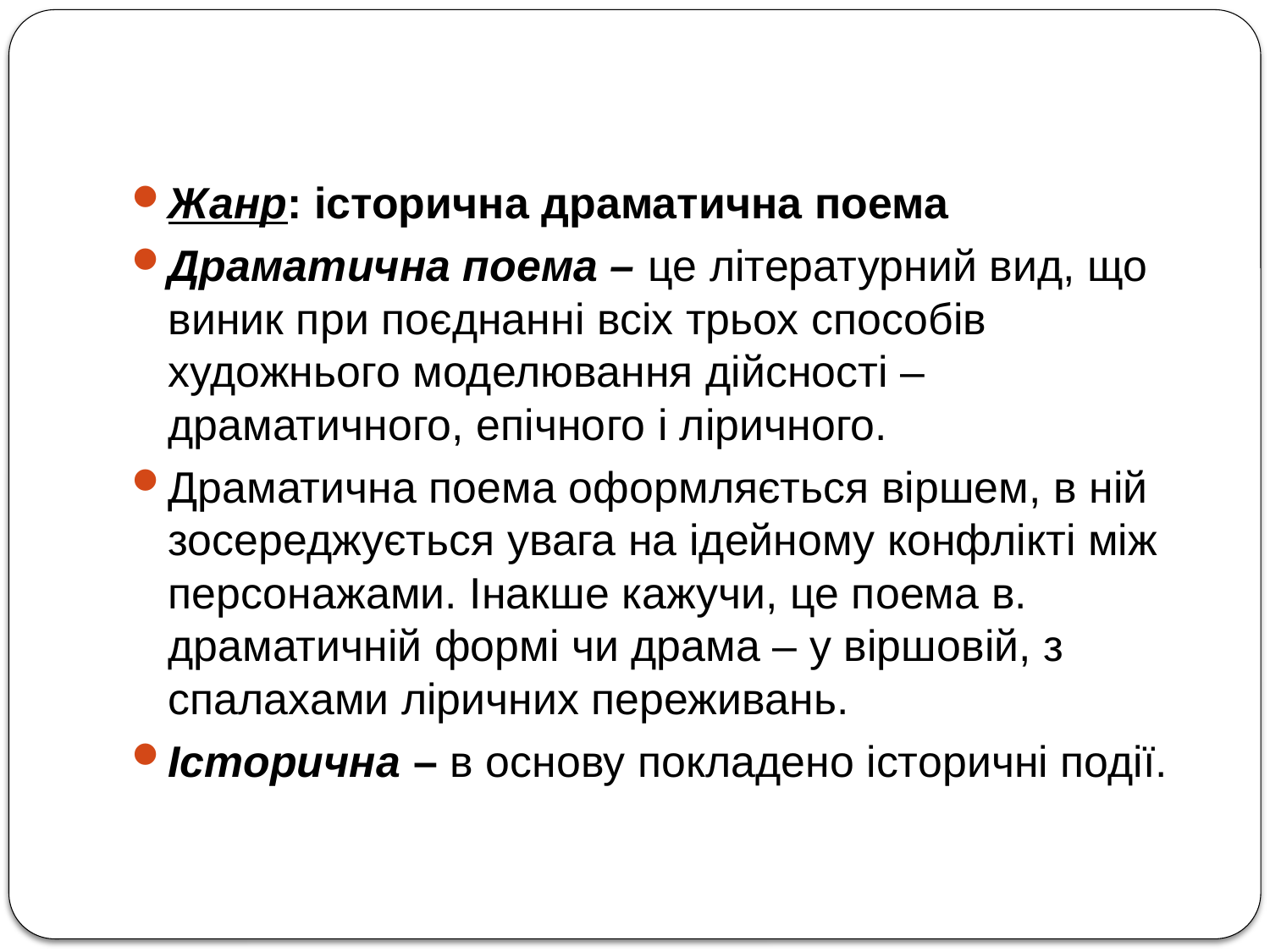

#
Жанр: історична драматична поема
Драматична поема – це літературний вид, що виник при поєднанні всіх трьох способів художнього моделювання дійсності – драматичного, епічного і ліричного.
Драматична поема оформляється віршем, в ній зосереджується увага на ідейному конфлікті між персонажами. Інакше кажучи, це поема в. драматичній формі чи драма – у віршовій, з спалахами ліричних переживань.
Історична – в основу покладено історичні події.